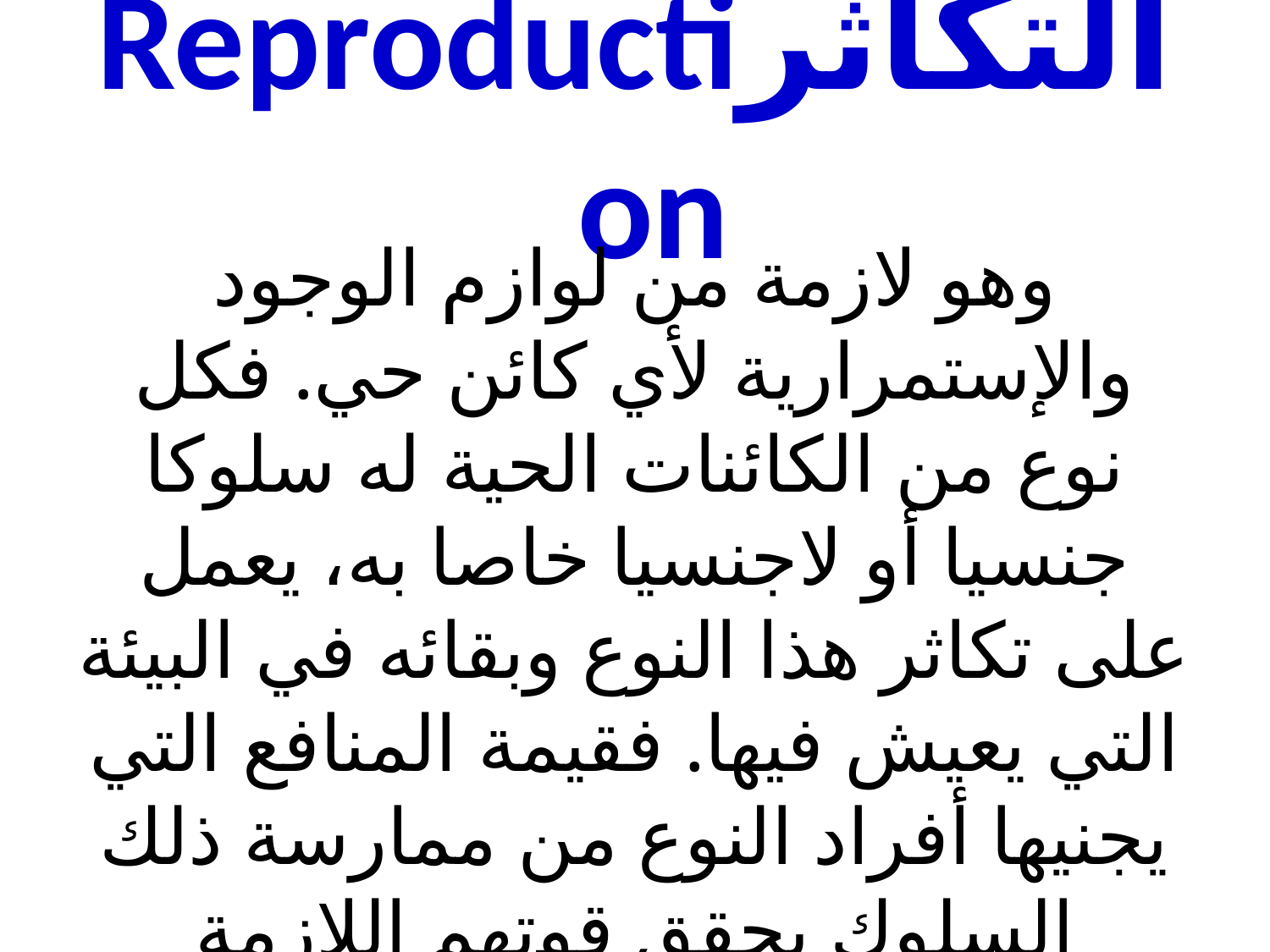

# التكاثرReproduction
وهو لازمة من لوازم الوجود والإستمرارية لأي كائن حي. فكل نوع من الكائنات الحية له سلوكا جنسيا أو لاجنسيا خاصا به، يعمل على تكاثر هذا النوع وبقائه في البيئة التي يعيش فيها. فقيمة المنافع التي يجنيها أفراد النوع من ممارسة ذلك السلوك يحقق قوتهم اللازمة لبقائهم.